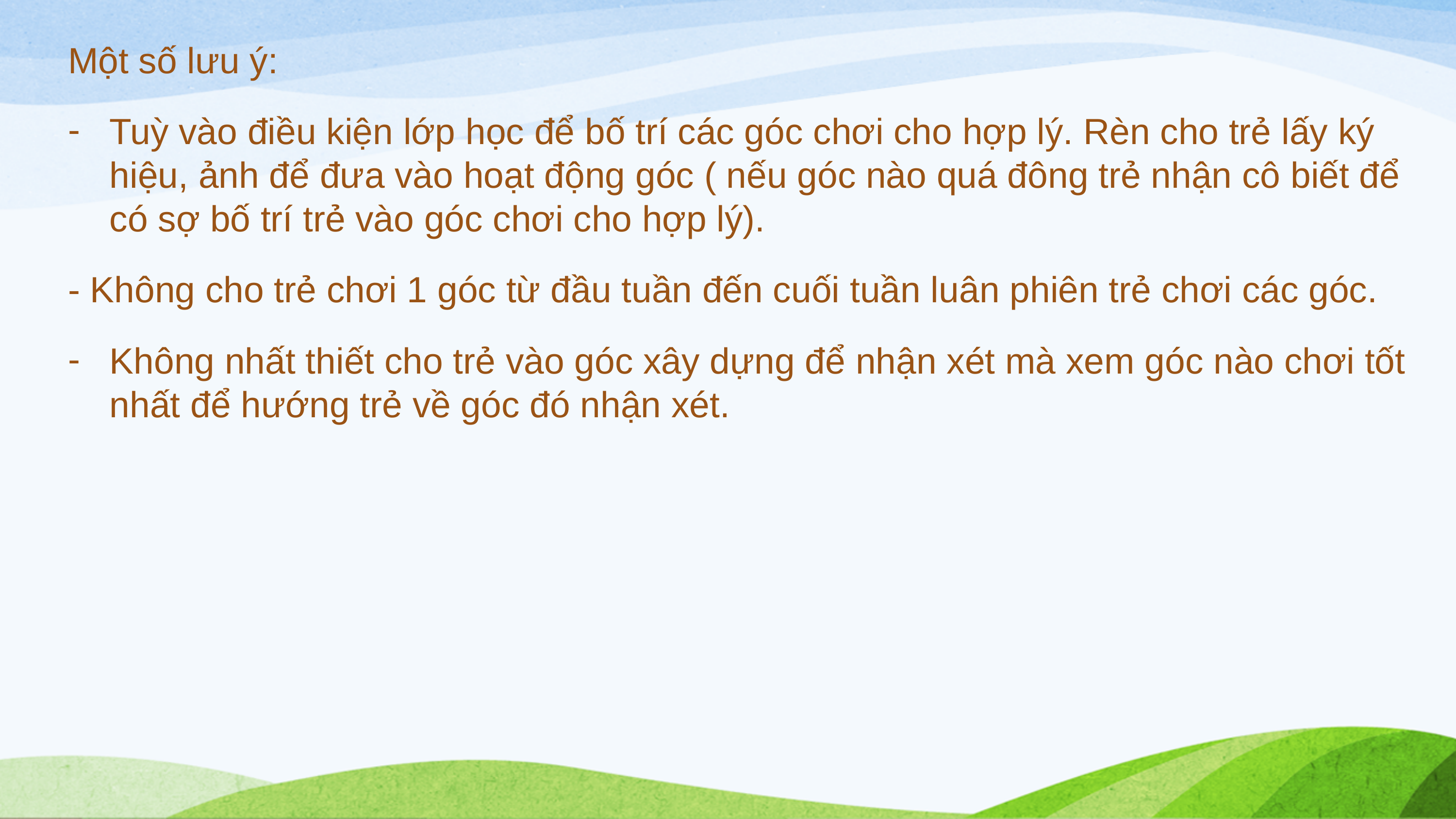

Một số lưu ý:
Tuỳ vào điều kiện lớp học để bố trí các góc chơi cho hợp lý. Rèn cho trẻ lấy ký hiệu, ảnh để đưa vào hoạt động góc ( nếu góc nào quá đông trẻ nhận cô biết để có sợ bố trí trẻ vào góc chơi cho hợp lý).
- Không cho trẻ chơi 1 góc từ đầu tuần đến cuối tuần luân phiên trẻ chơi các góc.
Không nhất thiết cho trẻ vào góc xây dựng để nhận xét mà xem góc nào chơi tốt nhất để hướng trẻ về góc đó nhận xét.